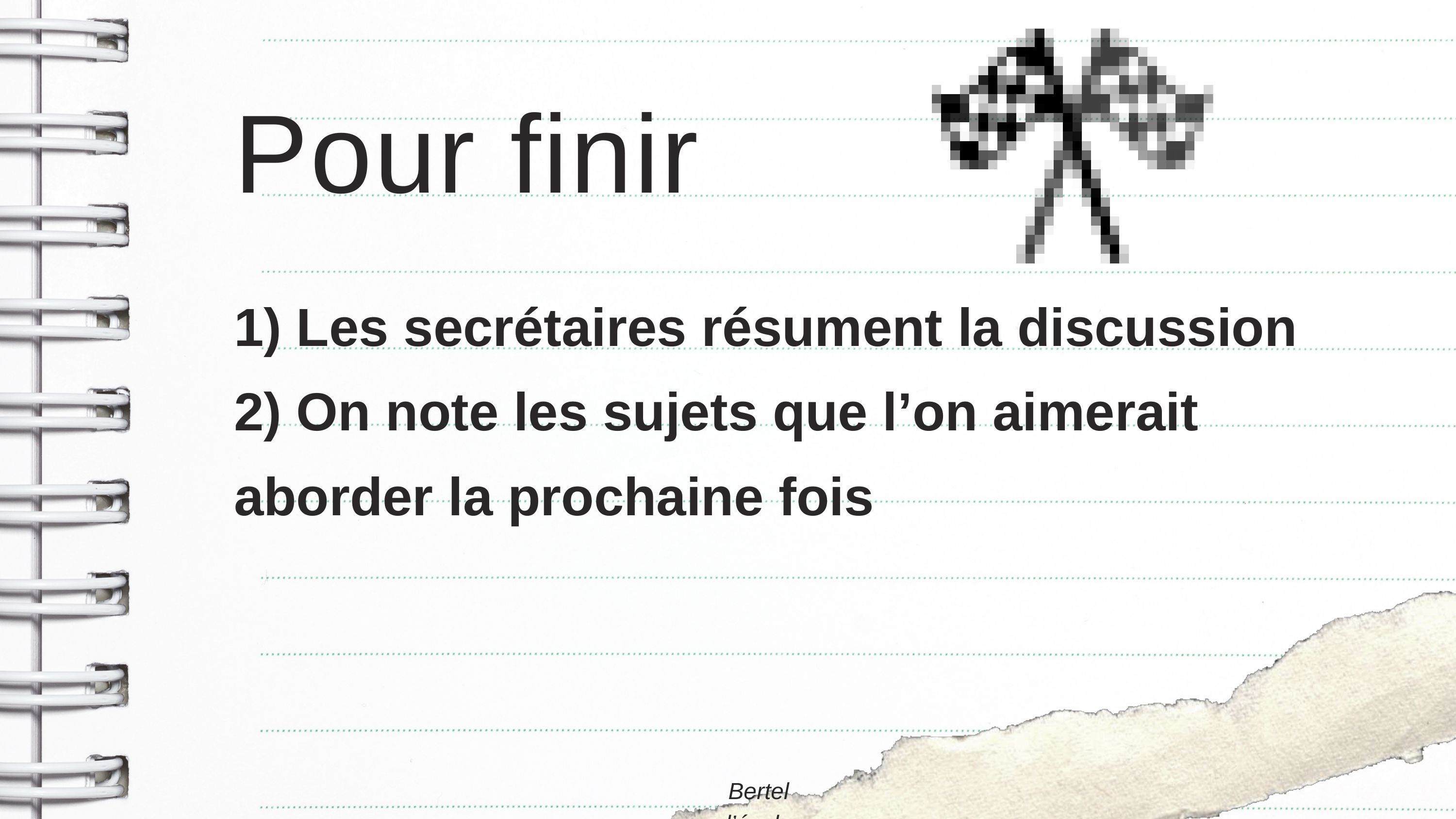

Pour finir
1) Les secrétaires résument la discussion
2) On note les sujets que l’on aimerait aborder la prochaine fois

Bertel l’école